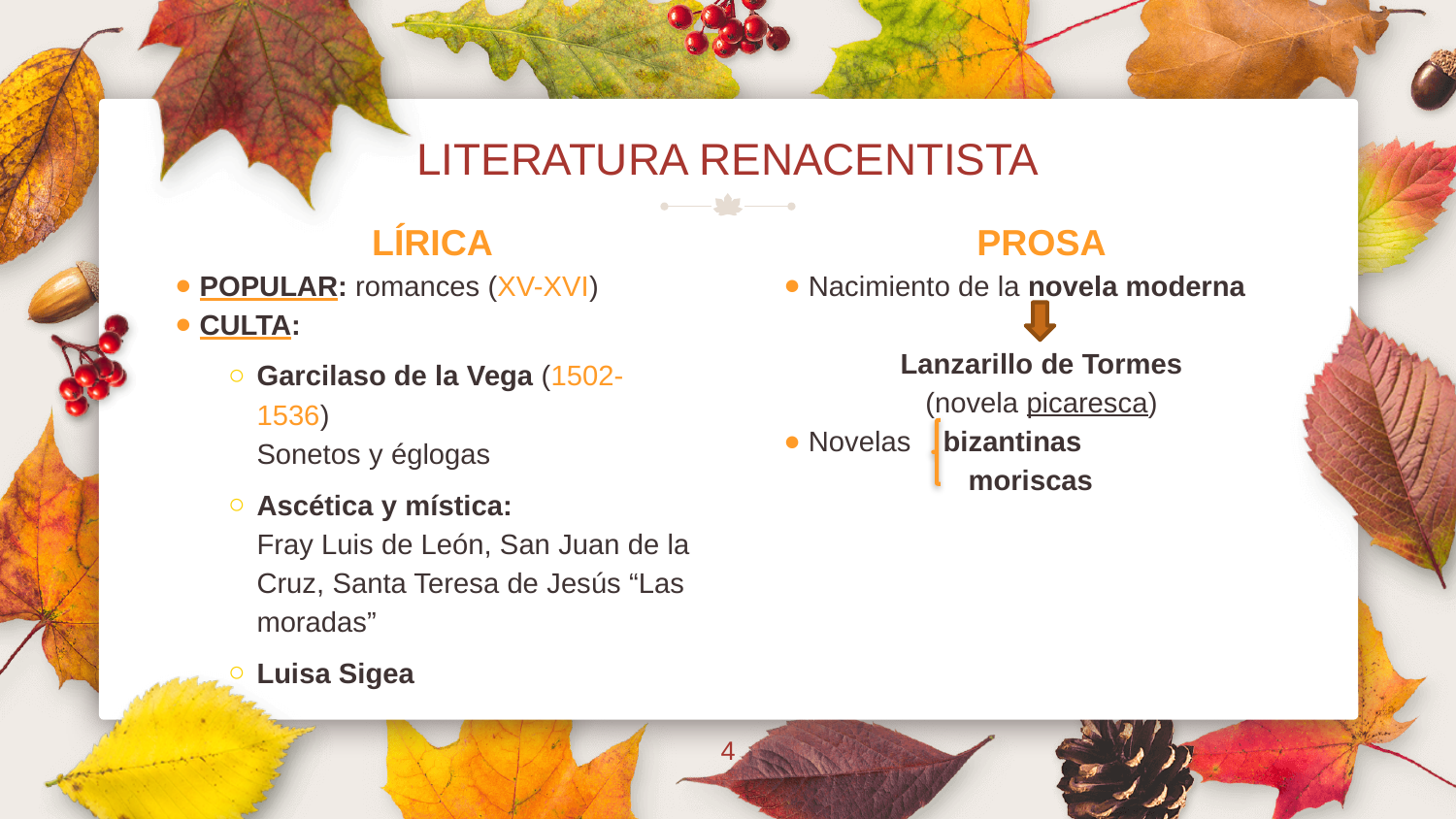

# LITERATURA RENACENTISTA
LÍRICA
POPULAR: romances (XV-XVI)
CULTA:
Garcilaso de la Vega (1502-1536)
Sonetos y églogas
Ascética y mística:
Fray Luis de León, San Juan de la Cruz, Santa Teresa de Jesús “Las moradas”
Luisa Sigea
PROSA
Nacimiento de la novela moderna
Lanzarillo de Tormes
(novela picaresca)
Novelas    bizantinas
                    moriscas

4